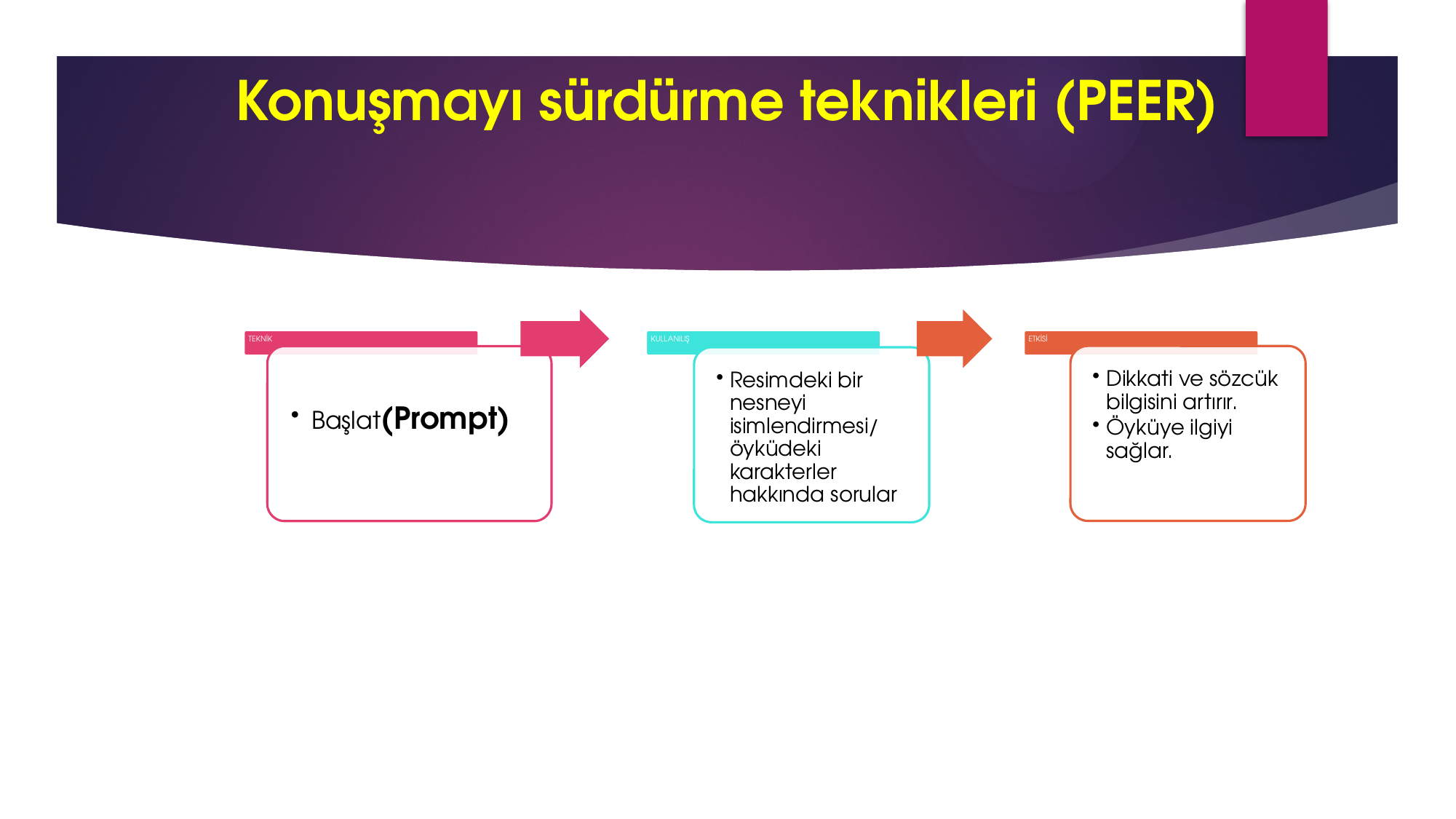

#
Konuşmayı sürdürme teknikleri (PEER)

TEKNİK

Başlat(Prompt)

KULLANILIŞ
Resimdeki bir nesneyi isimlendirmesi/ öyküdeki karakterler hakkında sorular

ETKİSİ
Dikkati ve sözcük bilgisini artırır.
Öyküye ilgiyi sağlar.